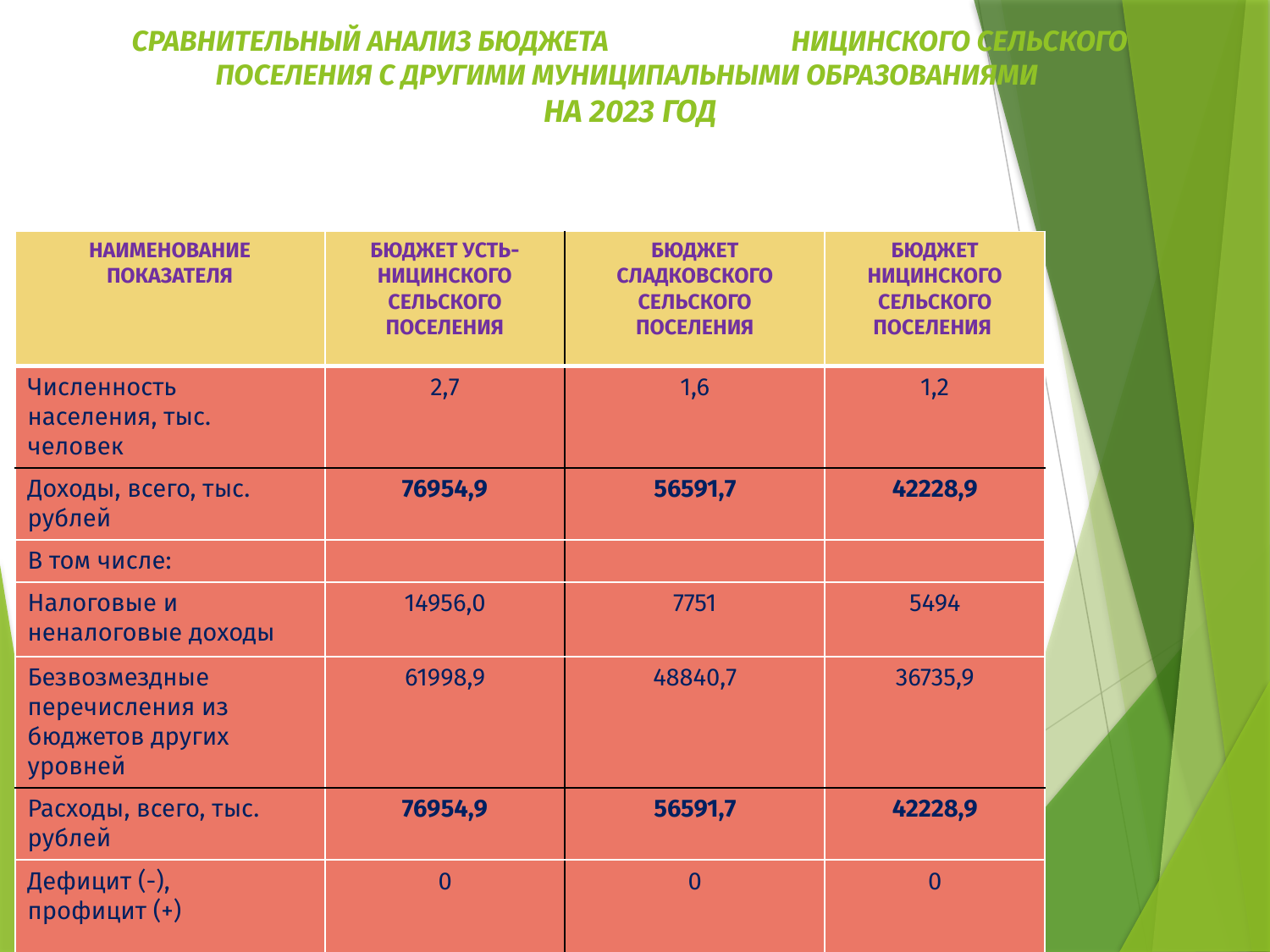

# СРАВНИТЕЛЬНЫЙ АНАЛИЗ БЮДЖЕТА                            НИЦИНСКОГО СЕЛЬСКОГО ПОСЕЛЕНИЯ С ДРУГИМИ МУНИЦИПАЛЬНЫМИ ОБРАЗОВАНИЯМИ НА 2023 ГОД
| НАИМЕНОВАНИЕ ПОКАЗАТЕЛЯ | БЮДЖЕТ УСТЬ-НИЦИНСКОГО СЕЛЬСКОГО ПОСЕЛЕНИЯ | БЮДЖЕТ СЛАДКОВСКОГО СЕЛЬСКОГО ПОСЕЛЕНИЯ | БЮДЖЕТ НИЦИНСКОГО СЕЛЬСКОГО ПОСЕЛЕНИЯ |
| --- | --- | --- | --- |
| Численность населения, тыс. человек | 2,7 | 1,6 | 1,2 |
| Доходы, всего, тыс. рублей | 76954,9 | 56591,7 | 42228,9 |
| В том числе: |  |  |  |
| Налоговые и неналоговые доходы | 14956,0 | 7751 | 5494 |
| Безвозмездные перечисления из бюджетов других уровней | 61998,9 | 48840,7 | 36735,9 |
| Расходы, всего, тыс. рублей | 76954,9 | 56591,7 | 42228,9 |
| Дефицит (-), профицит (+) | 0 | 0 | 0 |